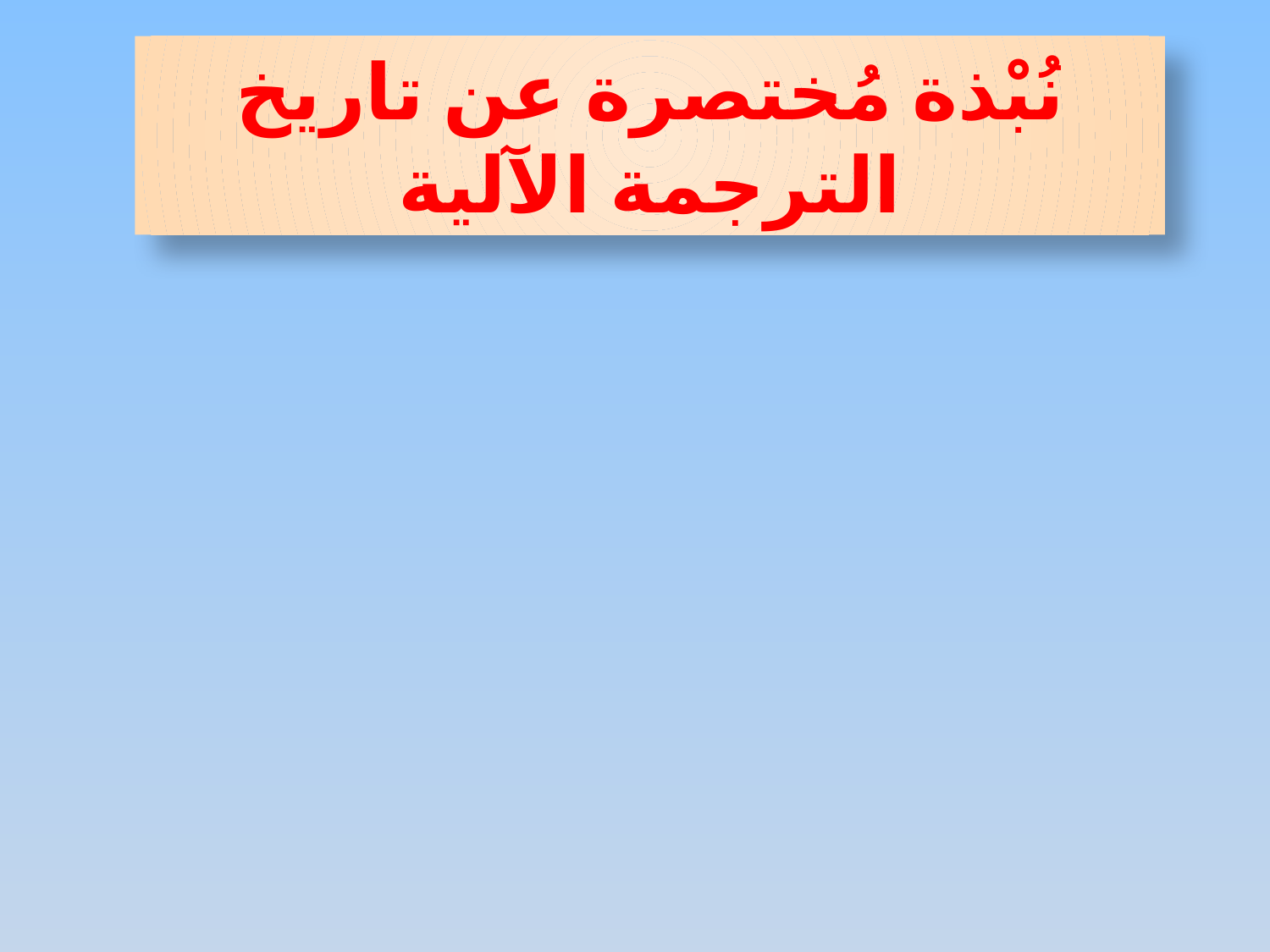

نُبْذة مُختصرة عن تاريخ الترجمة الآلية
في عام 1933 تطورت فكرة الترجمة الآلية في فرنسا وروسيا.
في منتصف سبعينيات القرن المُنصَرم  ظهرت العديد من الأنظمة المتطورة في مجال الترجمة الآلية في بلدان عديدة كالولايات المتحدة الأمريكية و إنجلترا والإتحاد السوفياتي سابقاً وايطاليا و فرنسا .